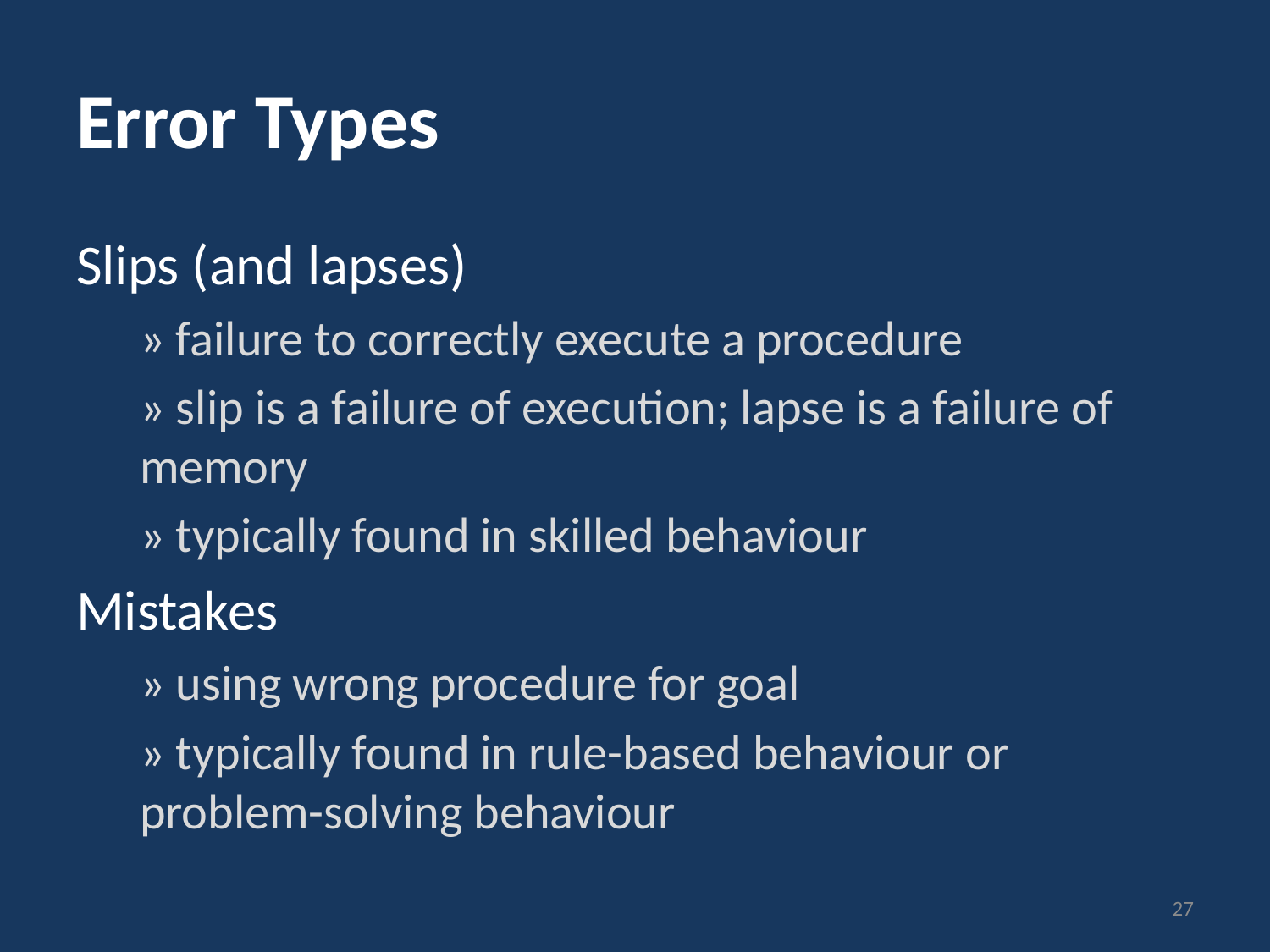

# Error Types
Slips (and lapses)
» failure to correctly execute a procedure
» slip is a failure of execution; lapse is a failure of memory
» typically found in skilled behaviour
Mistakes
» using wrong procedure for goal
» typically found in rule-based behaviour or problem-solving behaviour
27